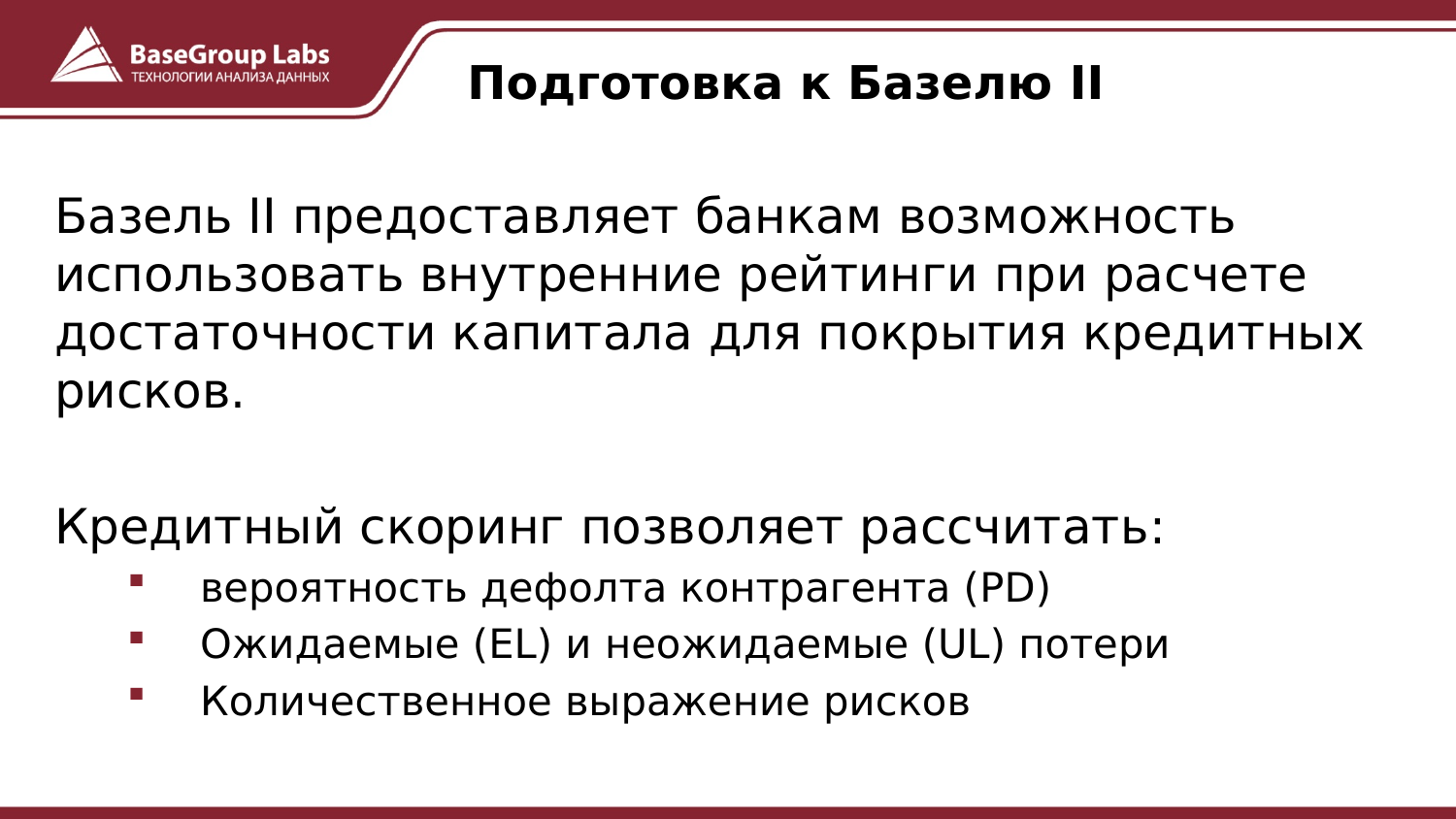

# Подготовка к Базелю II
Базель II предоставляет банкам возможность использовать внутренние рейтинги при расчете достаточности капитала для покрытия кредитных рисков.

Кредитный скоринг позволяет рассчитать:
вероятность дефолта контрагента (PD)
Ожидаемые (EL) и неожидаемые (UL) потери
Количественное выражение рисков